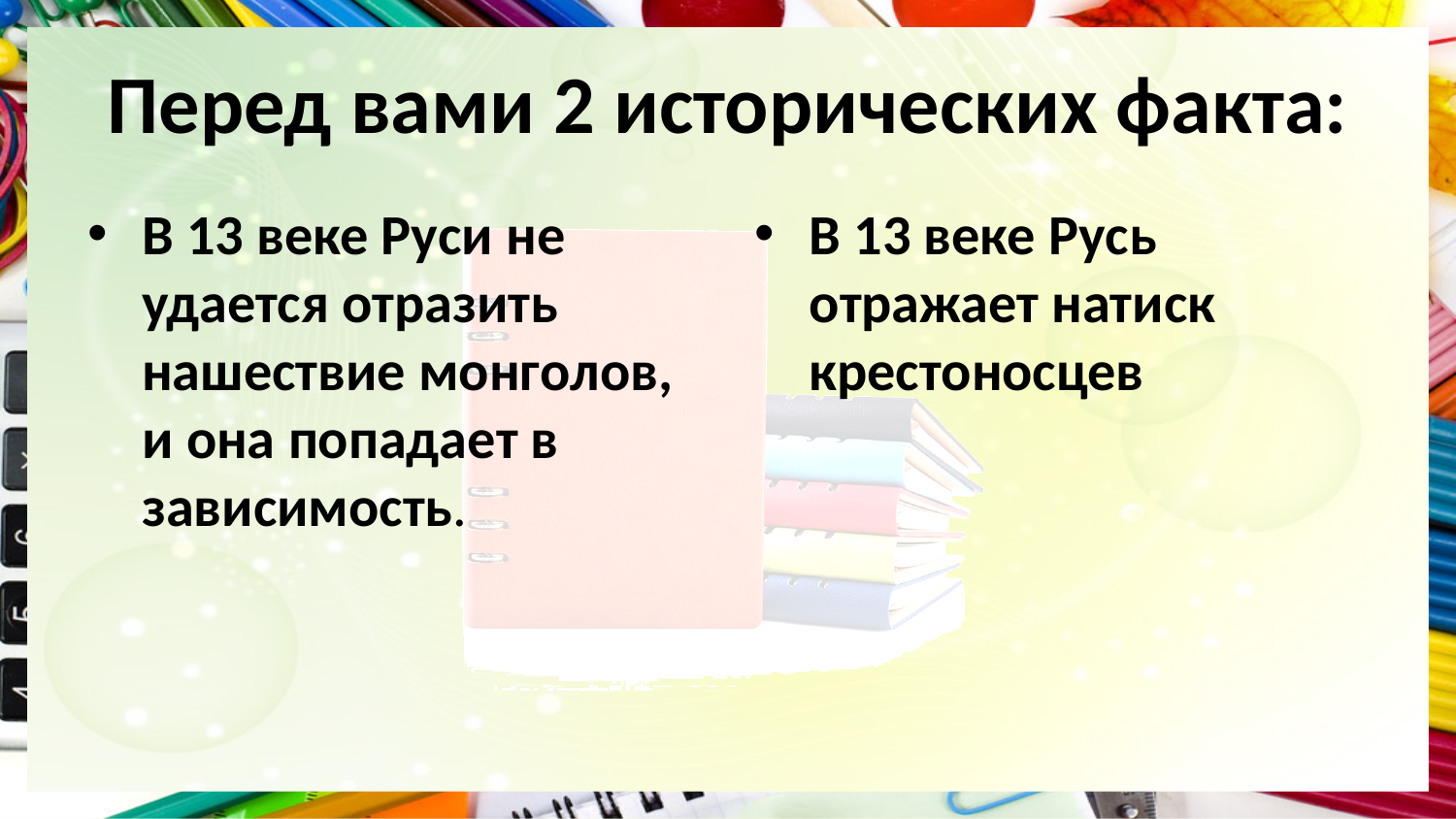

# Перед вами 2 исторических факта:
В 13 веке Руси не удается отразить нашествие монголов, и она попадает в зависимость.

В 13 веке Русь отражает натиск крестоносцев